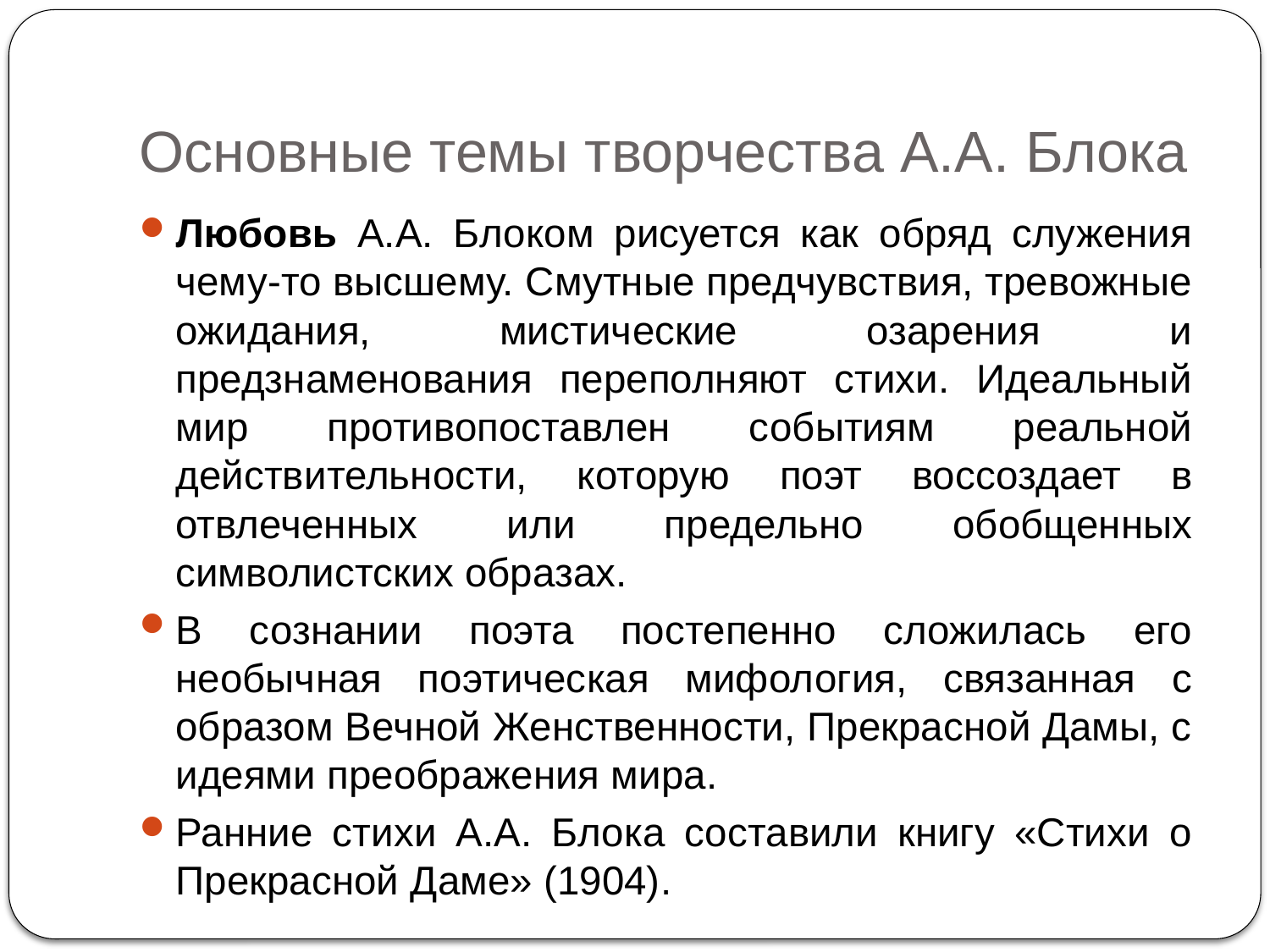

# Основные темы творчества А.А. Блока
Любовь А.А. Блоком рисуется как обряд служения чему-то высшему. Смутные предчувствия, тревожные ожидания, мистические озарения и предзнаменования переполняют стихи. Идеальный мир противопоставлен событиям реальной действительности, которую поэт воссоздает в отвлеченных или предельно обобщенных символистских образах.
В сознании поэта постепенно сложилась его необычная поэтическая мифология, связанная с образом Вечной Женственности, Прекрасной Дамы, с идеями преображения мира.
Ранние стихи А.А. Блока составили книгу «Стихи о Прекрасной Даме» (1904).